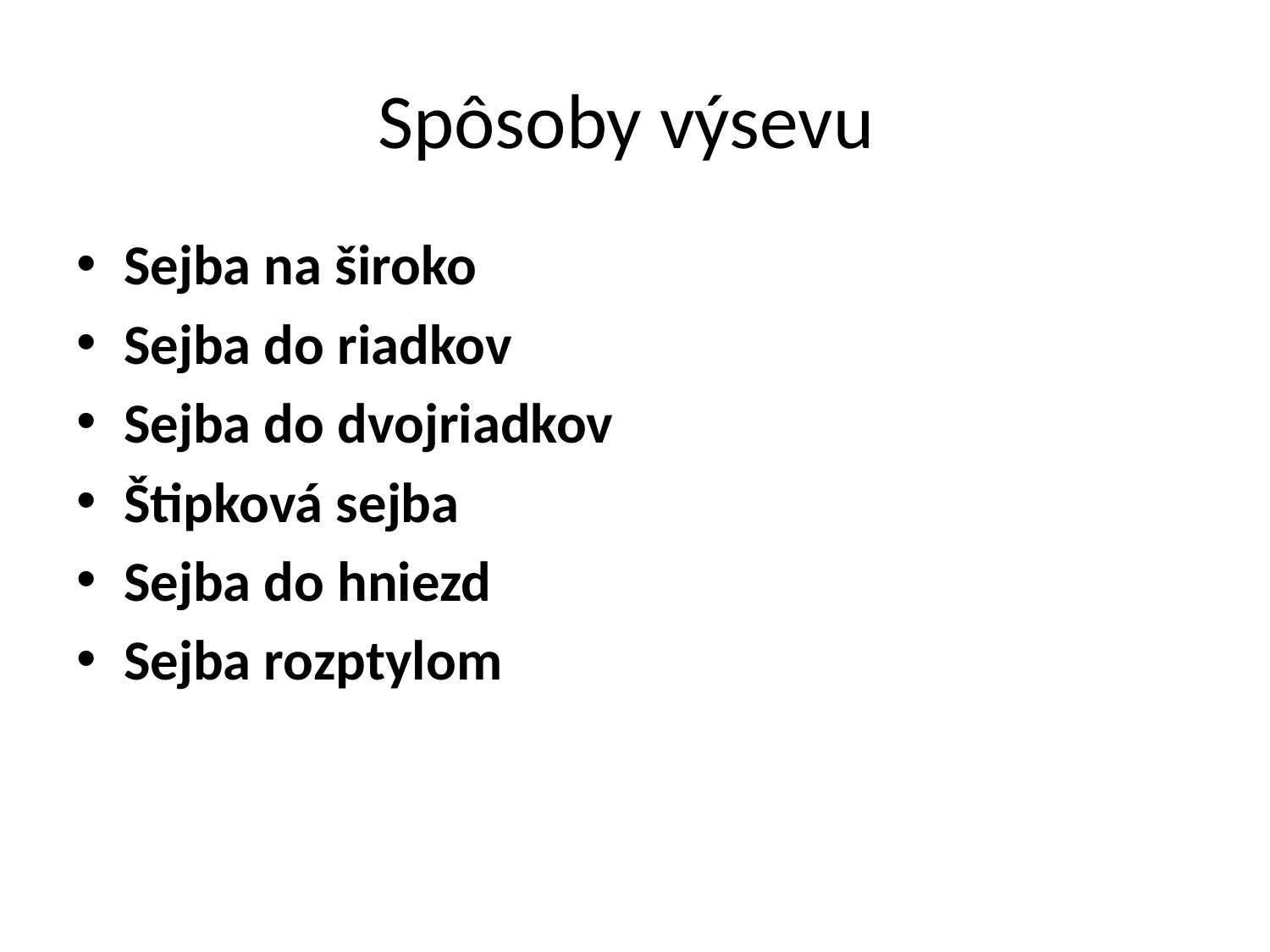

# Spôsoby výsevu
Sejba na široko
Sejba do riadkov
Sejba do dvojriadkov
Štipková sejba
Sejba do hniezd
Sejba rozptylom